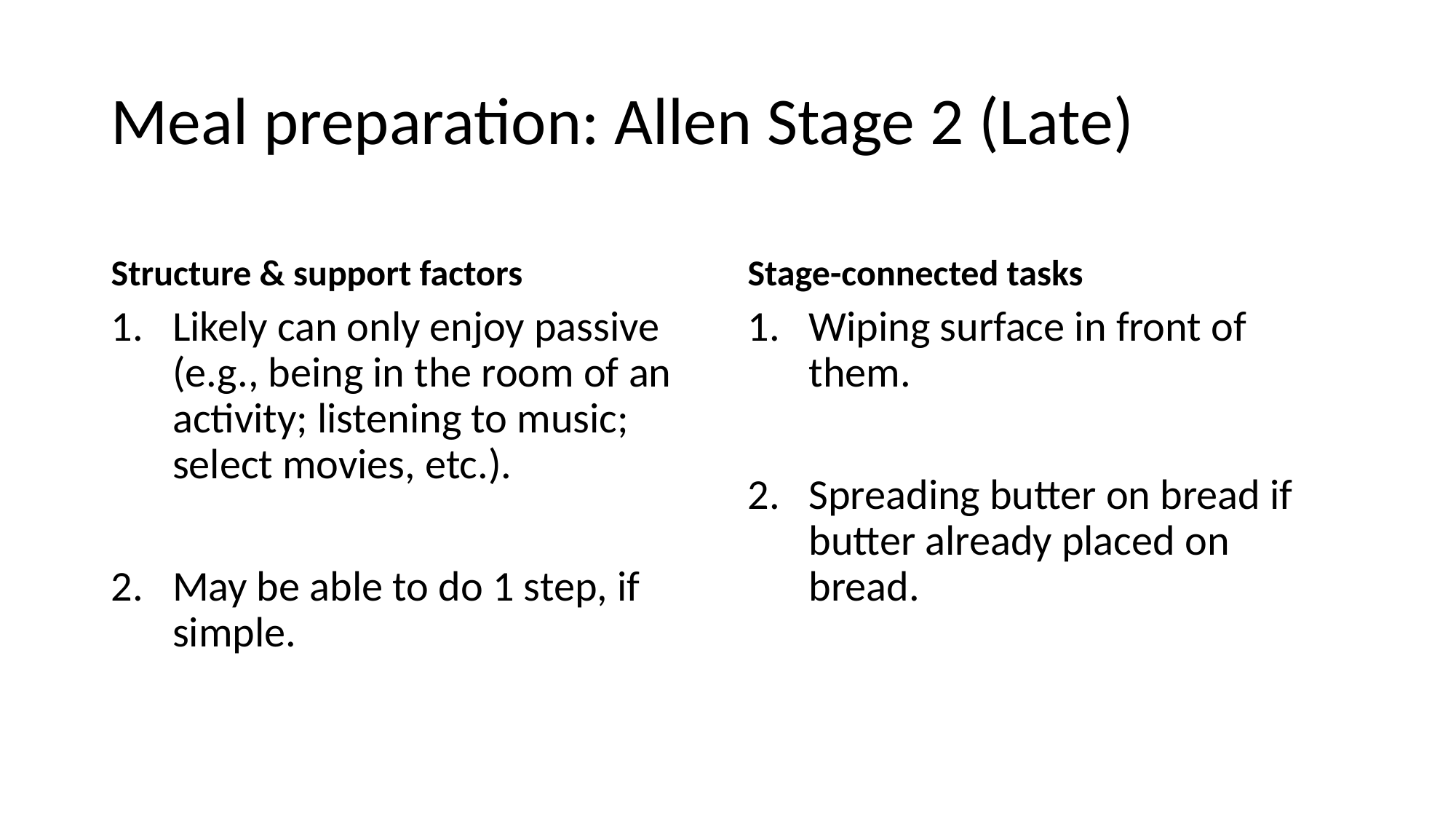

# Meal preparation: Allen Stage 2 (Late)
Structure & support factors
Stage-connected tasks
Likely can only enjoy passive (e.g., being in the room of an activity; listening to music; select movies, etc.).

May be able to do 1 step, if simple.
Wiping surface in front of them.

Spreading butter on bread if butter already placed on bread.